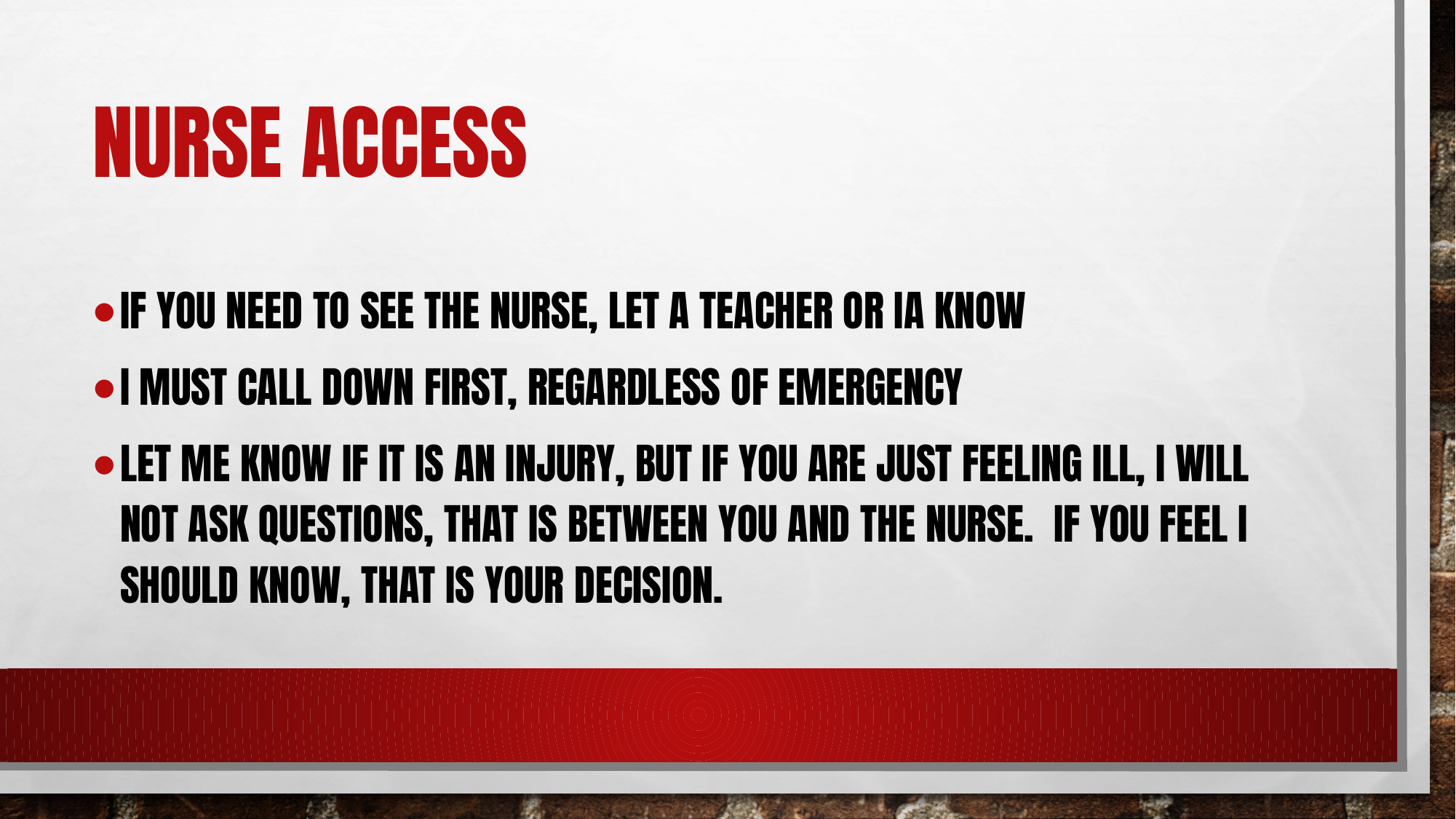

# Nurse access
If you need to see the nurse, let a teacher or IA know
I MUST call down first, regardless of emergency
Let me know if it is an injury, but if you are just feeling ill, I will not ask questions, that is between you and the nurse.  If you feel I should know, that is your decision.